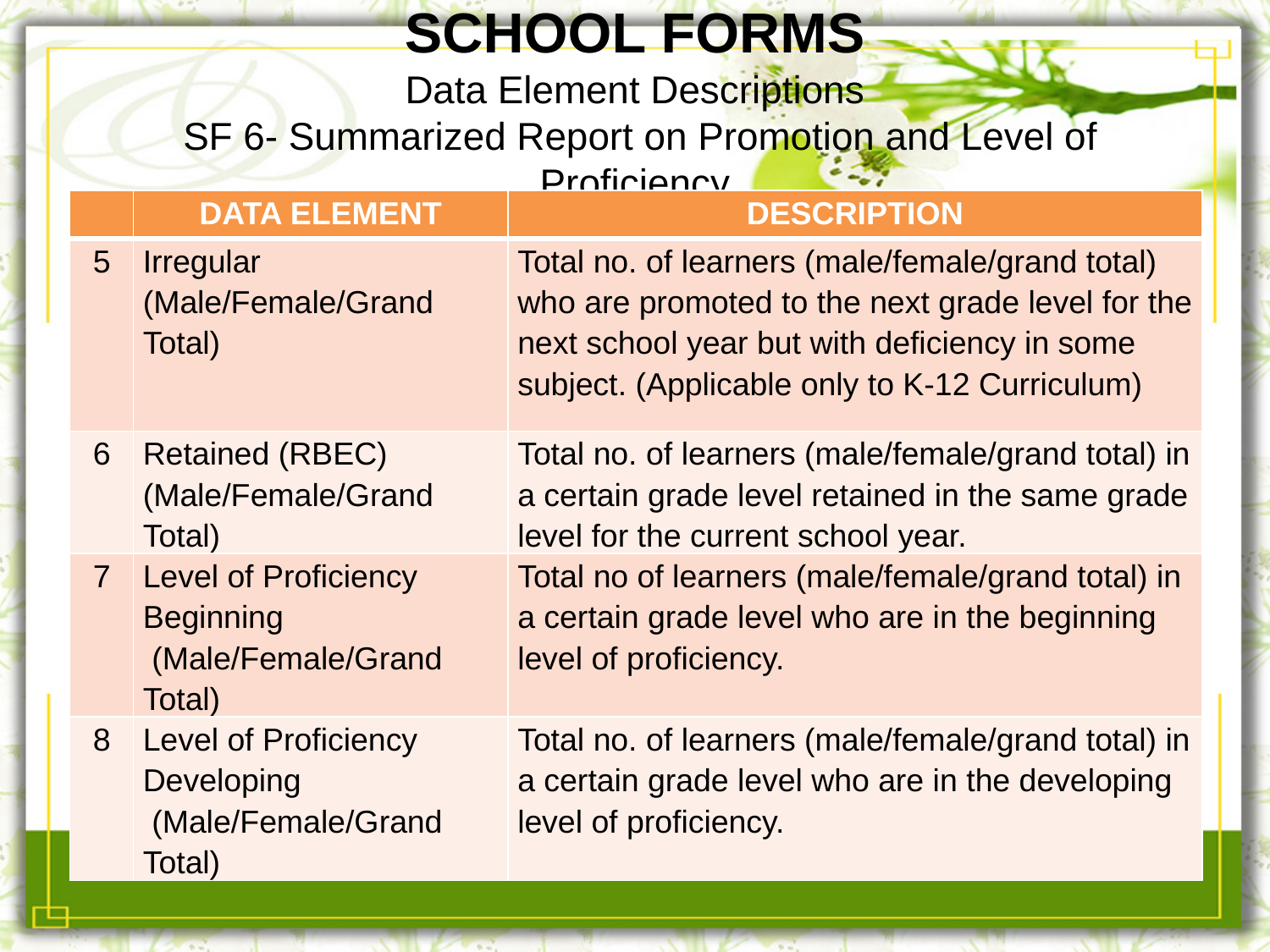

# SCHOOL FORMS Data Element Descriptions SF 6- Summarized Report on Promotion and Level of Proficiency
|  | DATA ELEMENT | DESCRIPTION |
| --- | --- | --- |
| 5 | Irregular (Male/Female/Grand Total) | Total no. of learners (male/female/grand total) who are promoted to the next grade level for the next school year but with deficiency in some subject. (Applicable only to K-12 Curriculum) |
| 6 | Retained (RBEC) (Male/Female/Grand Total) | Total no. of learners (male/female/grand total) in a certain grade level retained in the same grade level for the current school year. |
| 7 | Level of Proficiency Beginning (Male/Female/Grand Total) | Total no of learners (male/female/grand total) in a certain grade level who are in the beginning level of proficiency. |
| 8 | Level of Proficiency Developing (Male/Female/Grand Total) | Total no. of learners (male/female/grand total) in a certain grade level who are in the developing level of proficiency. |